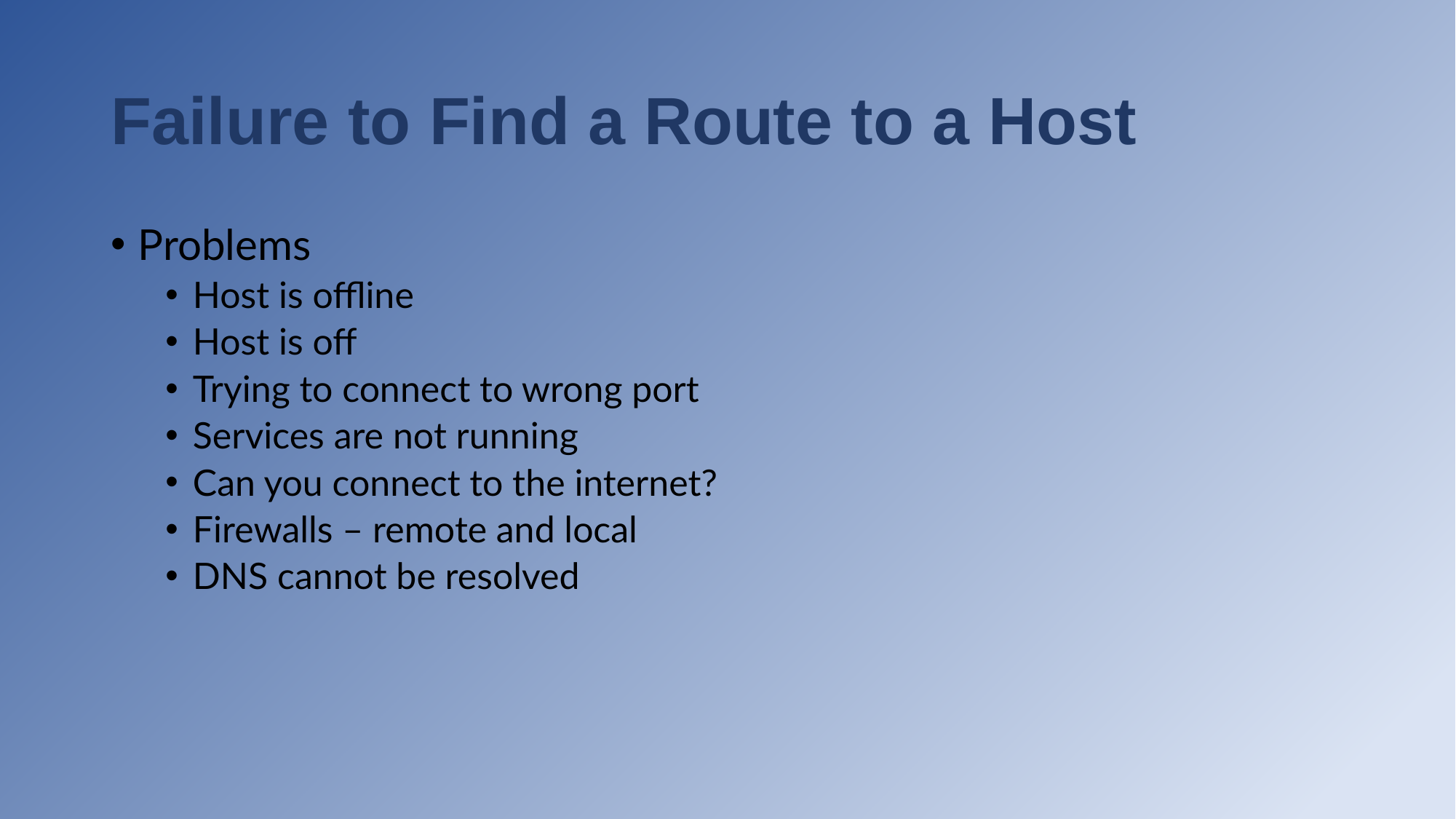

# Failure to Find a Route to a Host
Problems
Host is offline
Host is off
Trying to connect to wrong port
Services are not running
Can you connect to the internet?
Firewalls – remote and local
DNS cannot be resolved